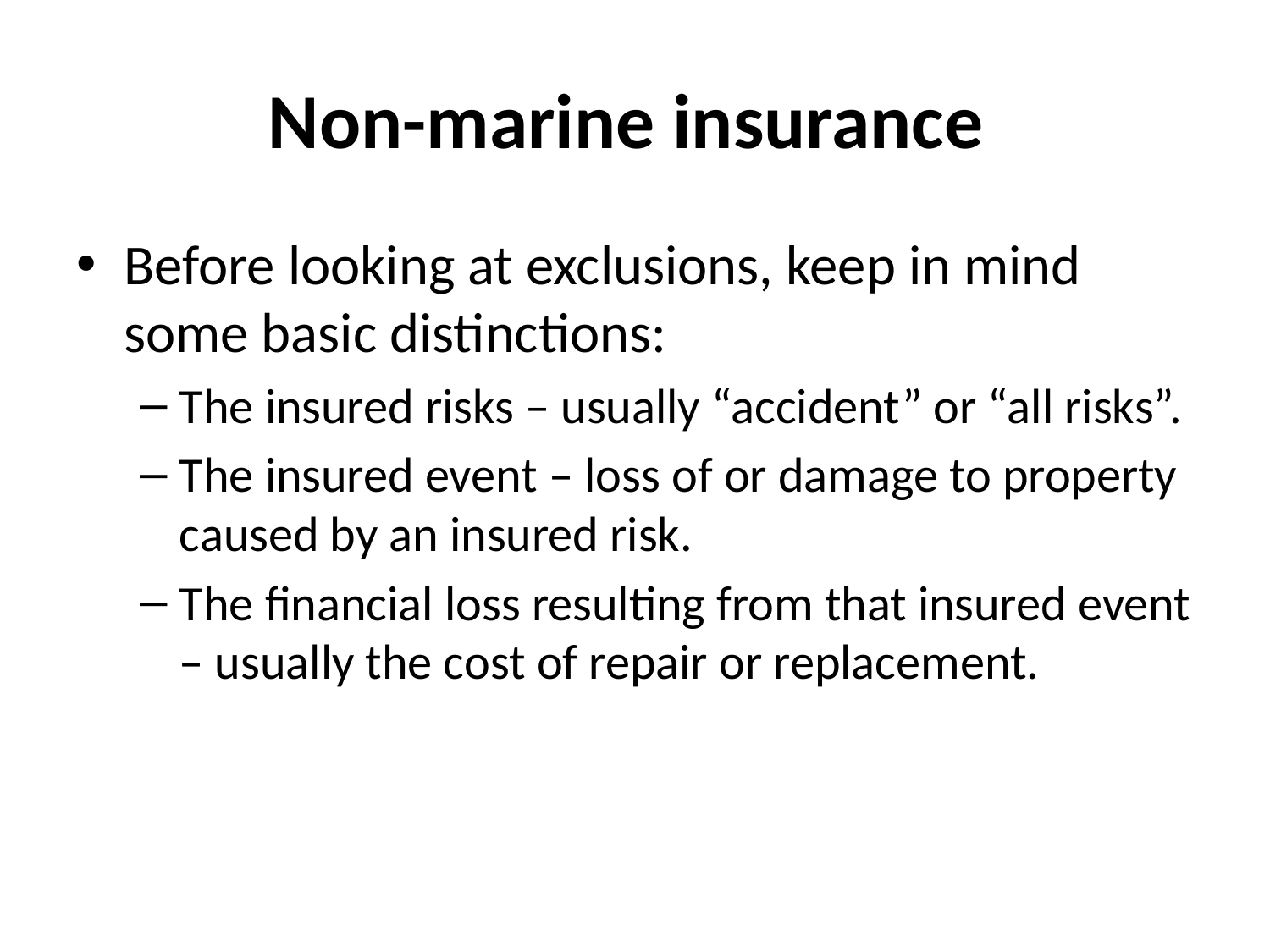

# Non-marine insurance
Before looking at exclusions, keep in mind some basic distinctions:
The insured risks – usually “accident” or “all risks”.
The insured event – loss of or damage to property caused by an insured risk.
The financial loss resulting from that insured event – usually the cost of repair or replacement.